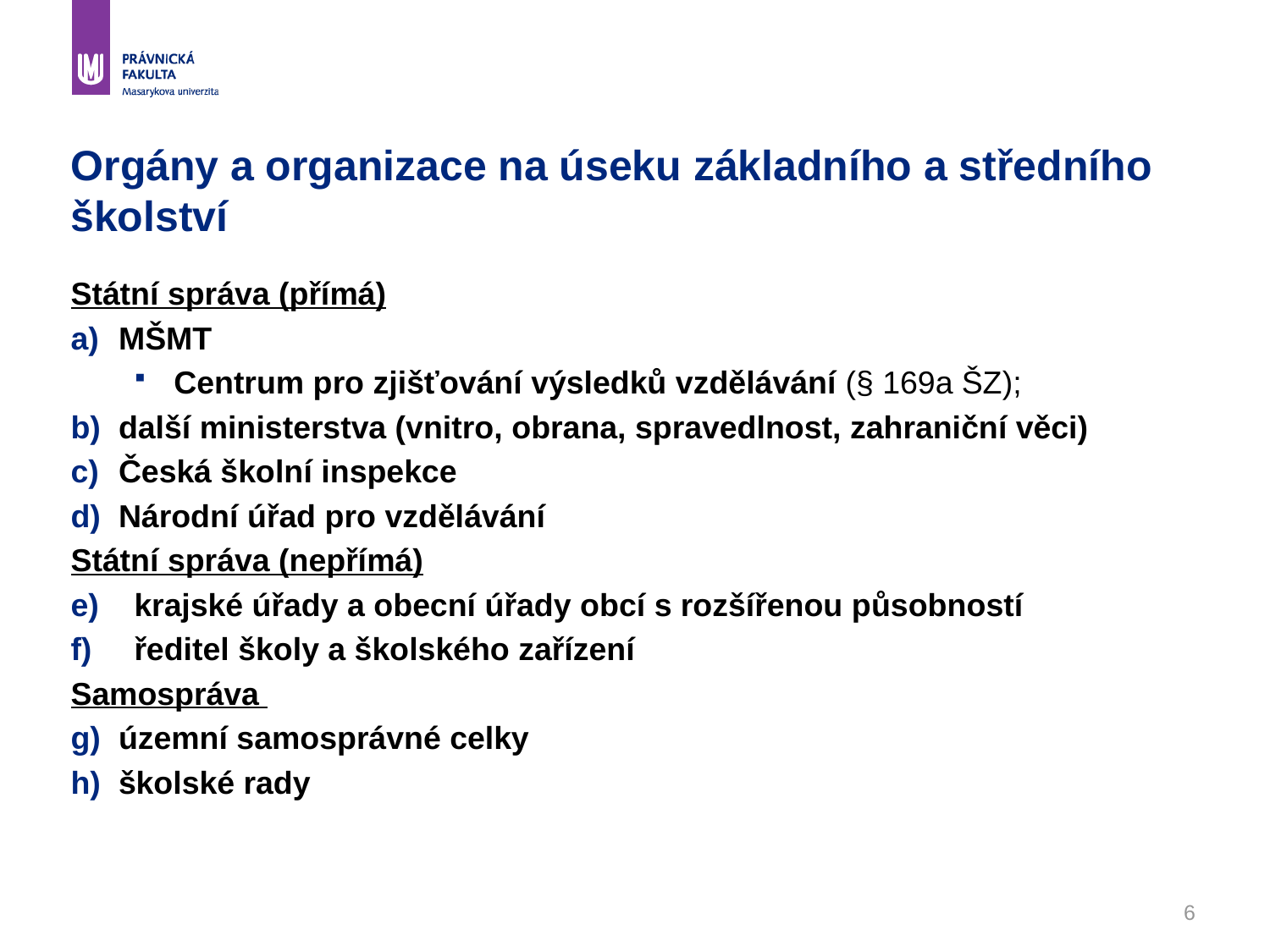

# Orgány a organizace na úseku základního a středního školství
Státní správa (přímá)
MŠMT
Centrum pro zjišťování výsledků vzdělávání (§ 169a ŠZ);
další ministerstva (vnitro, obrana, spravedlnost, zahraniční věci)
Česká školní inspekce
Národní úřad pro vzdělávání
Státní správa (nepřímá)
krajské úřady a obecní úřady obcí s rozšířenou působností
ředitel školy a školského zařízení
Samospráva
územní samosprávné celky
školské rady
6